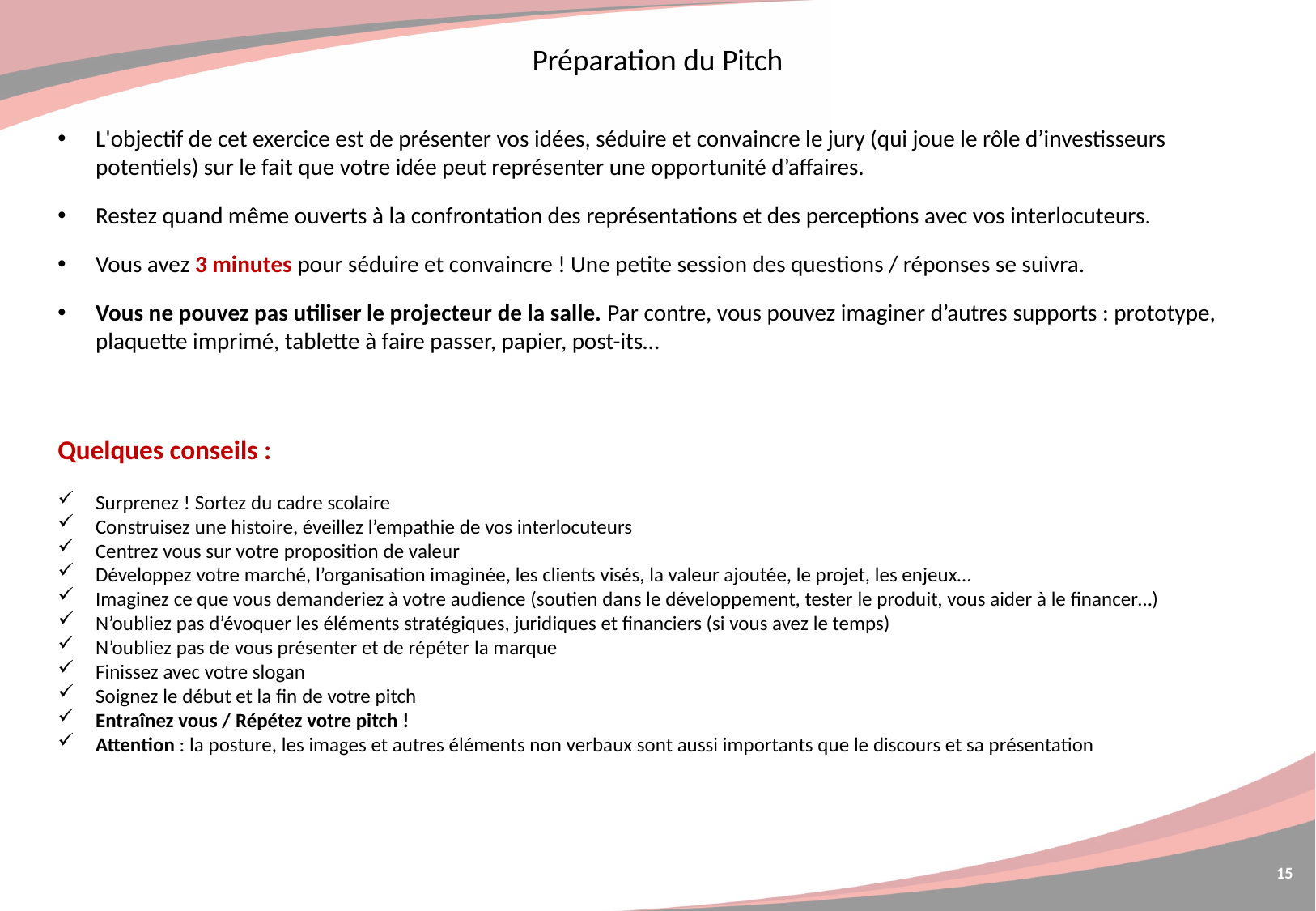

Préparation du Pitch
L'objectif de cet exercice est de présenter vos idées, séduire et convaincre le jury (qui joue le rôle d’investisseurs potentiels) sur le fait que votre idée peut représenter une opportunité d’affaires.
Restez quand même ouverts à la confrontation des représentations et des perceptions avec vos interlocuteurs.
Vous avez 3 minutes pour séduire et convaincre ! Une petite session des questions / réponses se suivra.
Vous ne pouvez pas utiliser le projecteur de la salle. Par contre, vous pouvez imaginer d’autres supports : prototype, plaquette imprimé, tablette à faire passer, papier, post-its…
Quelques conseils :

Surprenez ! Sortez du cadre scolaire
Construisez une histoire, éveillez l’empathie de vos interlocuteurs
Centrez vous sur votre proposition de valeur
Développez votre marché, l’organisation imaginée, les clients visés, la valeur ajoutée, le projet, les enjeux…
Imaginez ce que vous demanderiez à votre audience (soutien dans le développement, tester le produit, vous aider à le financer…)
N’oubliez pas d’évoquer les éléments stratégiques, juridiques et financiers (si vous avez le temps)
N’oubliez pas de vous présenter et de répéter la marque
Finissez avec votre slogan
Soignez le début et la fin de votre pitch
Entraînez vous / Répétez votre pitch !
Attention : la posture, les images et autres éléments non verbaux sont aussi importants que le discours et sa présentation
15